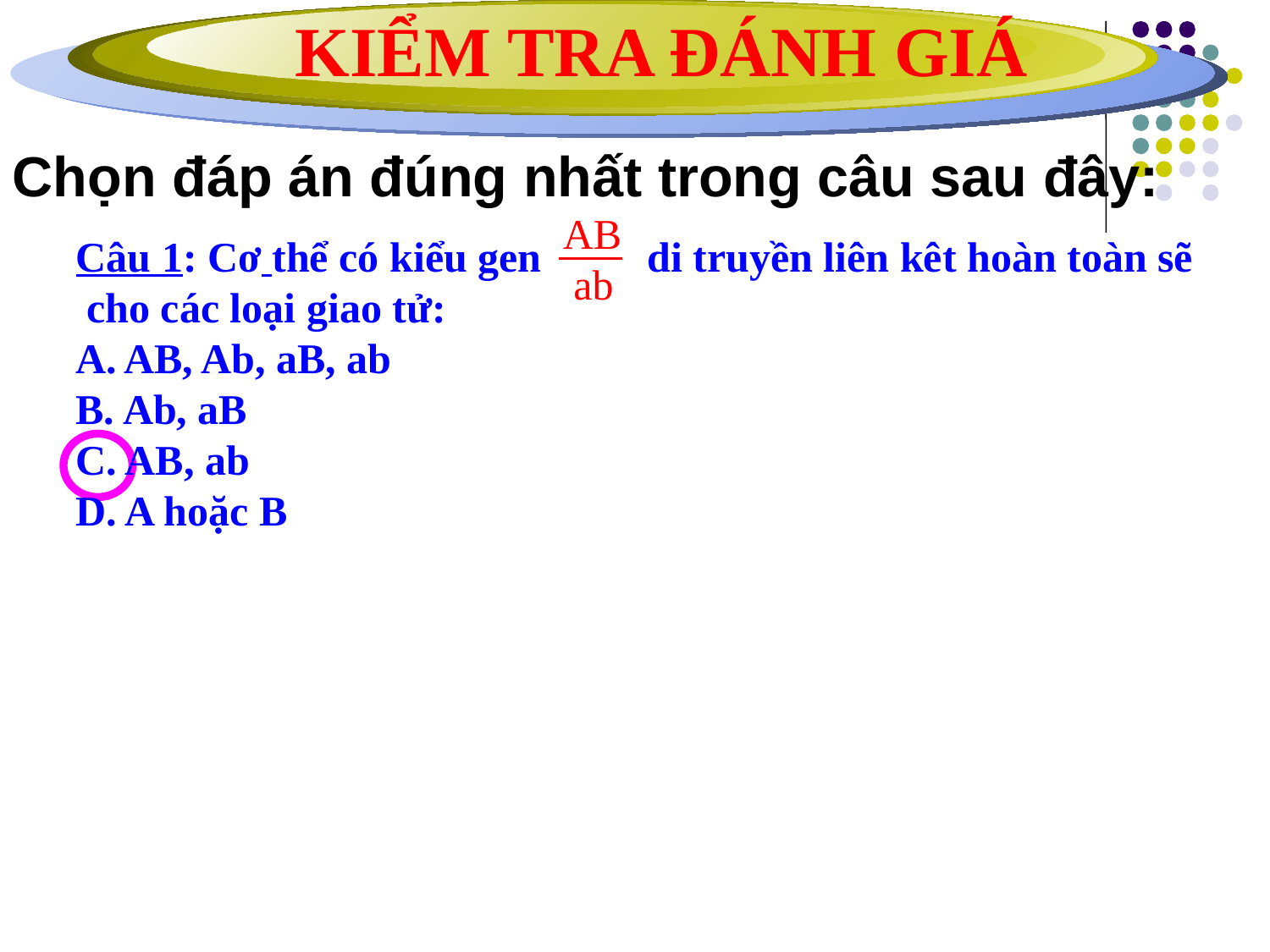

KIỂM TRA ĐÁNH GIÁ
Chọn đáp án đúng nhất trong câu sau đây:
Câu 1: Cơ thể có kiểu gen          di truyền liên kêt hoàn toàn sẽ
 cho các loại giao tử:
AB, Ab, aB, ab
B. Ab, aB
C. AB, ab
D. A hoặc B

AB
 ab